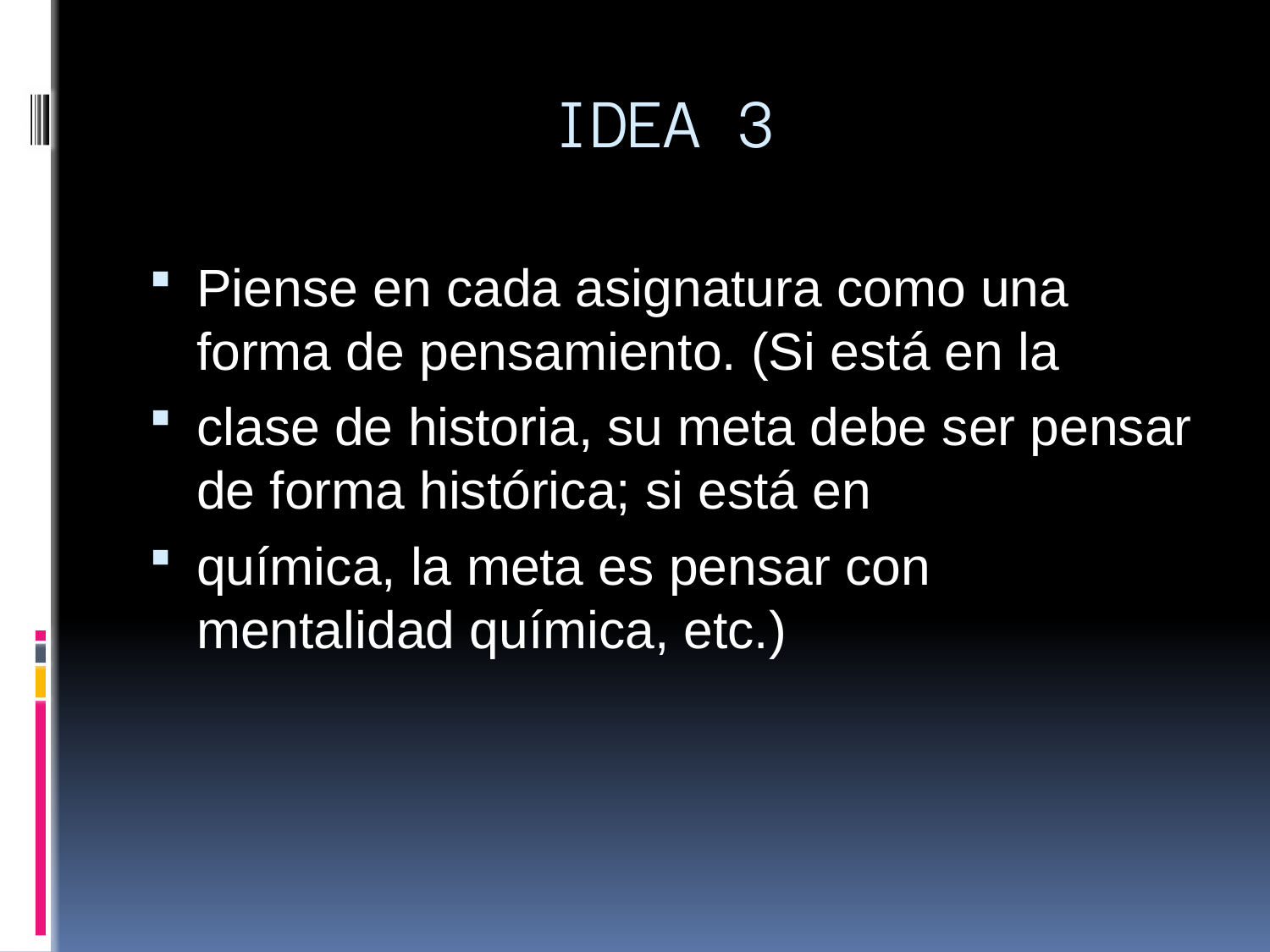

# IDEA 3
Piense en cada asignatura como una forma de pensamiento. (Si está en la
clase de historia, su meta debe ser pensar de forma histórica; si está en
química, la meta es pensar con mentalidad química, etc.)